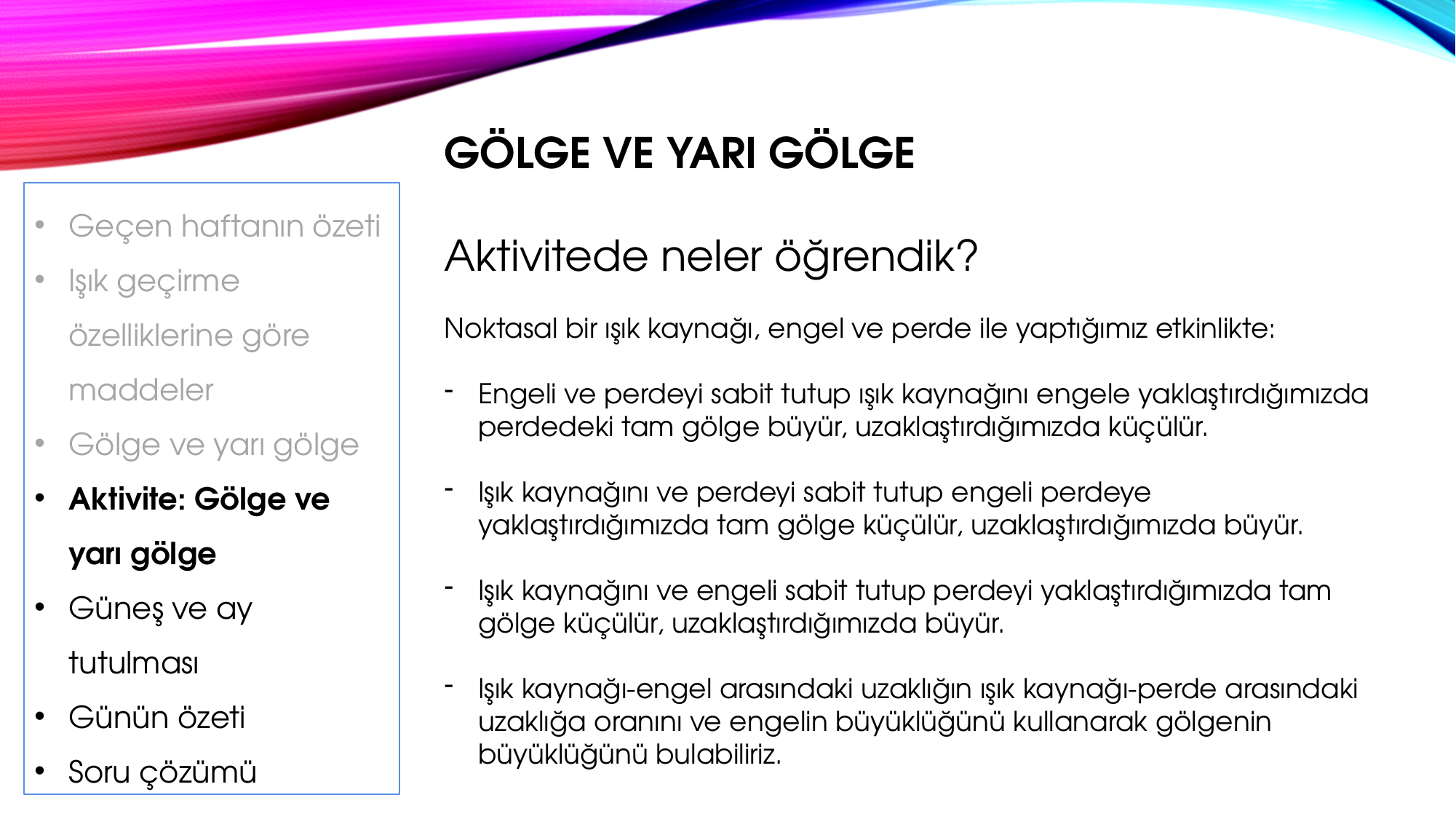

GÖLGE VE YARI GÖLGE
Geçen haftanın özeti
Işık geçirme özelliklerine göre maddeler
Gölge ve yarı gölge
Aktivite: Gölge ve yarı gölge
Güneş ve ay tutulması
Günün özeti
Soru çözümü
Aktivitede neler öğrendik?
Noktasal bir ışık kaynağı, engel ve perde ile yaptığımız etkinlikte:

Engeli ve perdeyi sabit tutup ışık kaynağını engele yaklaştırdığımızda perdedeki tam gölge büyür, uzaklaştırdığımızda küçülür.

Işık kaynağını ve perdeyi sabit tutup engeli perdeye yaklaştırdığımızda tam gölge küçülür, uzaklaştırdığımızda büyür.

Işık kaynağını ve engeli sabit tutup perdeyi yaklaştırdığımızda tam gölge küçülür, uzaklaştırdığımızda büyür.

Işık kaynağı-engel arasındaki uzaklığın ışık kaynağı-perde arasındaki uzaklığa oranını ve engelin büyüklüğünü kullanarak gölgenin büyüklüğünü bulabiliriz.